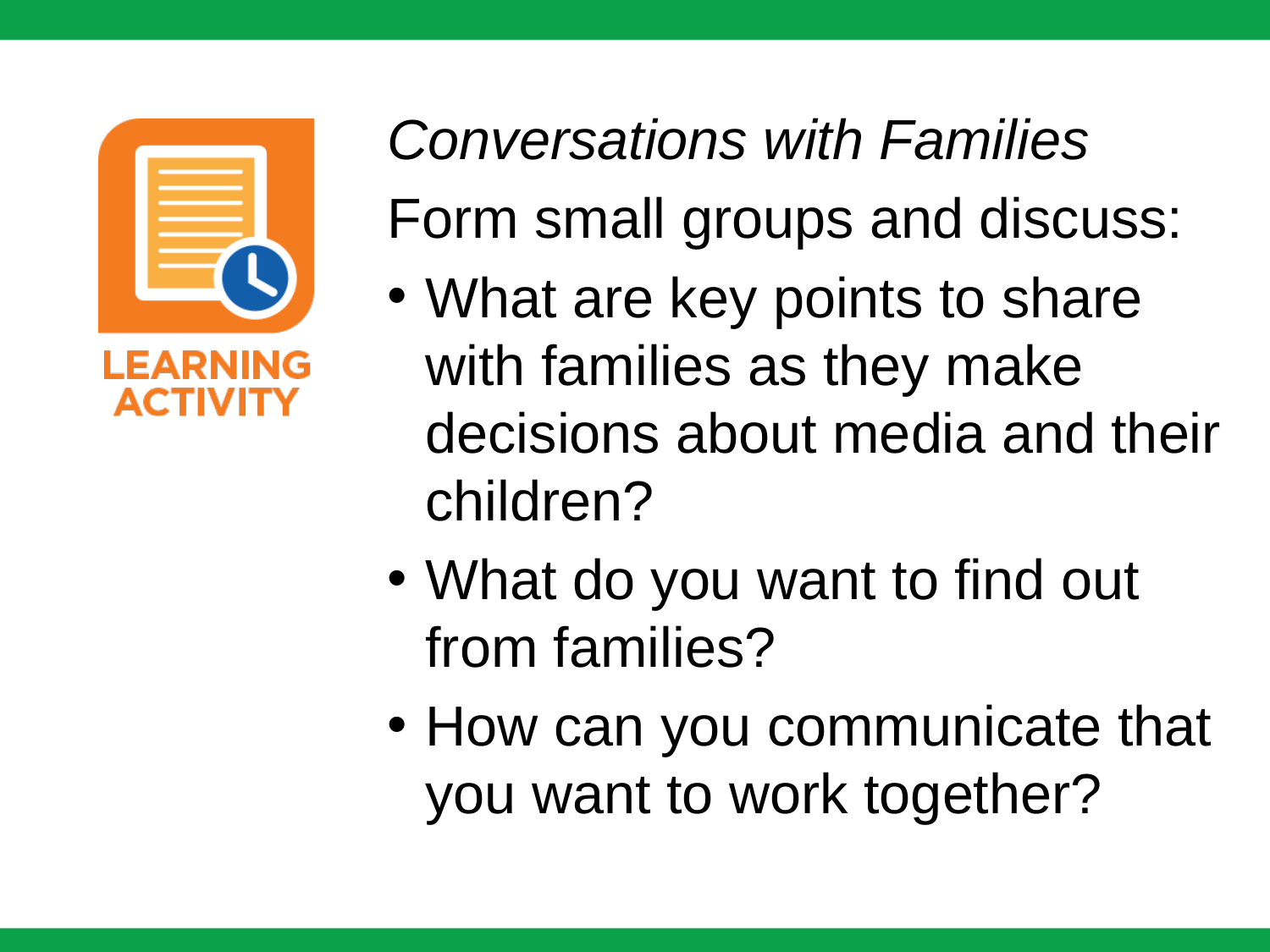

Conversations with Families
Form small groups and discuss:
What are key points to share with families as they make decisions about media and their children?
What do you want to find out from families?
How can you communicate that you want to work together?